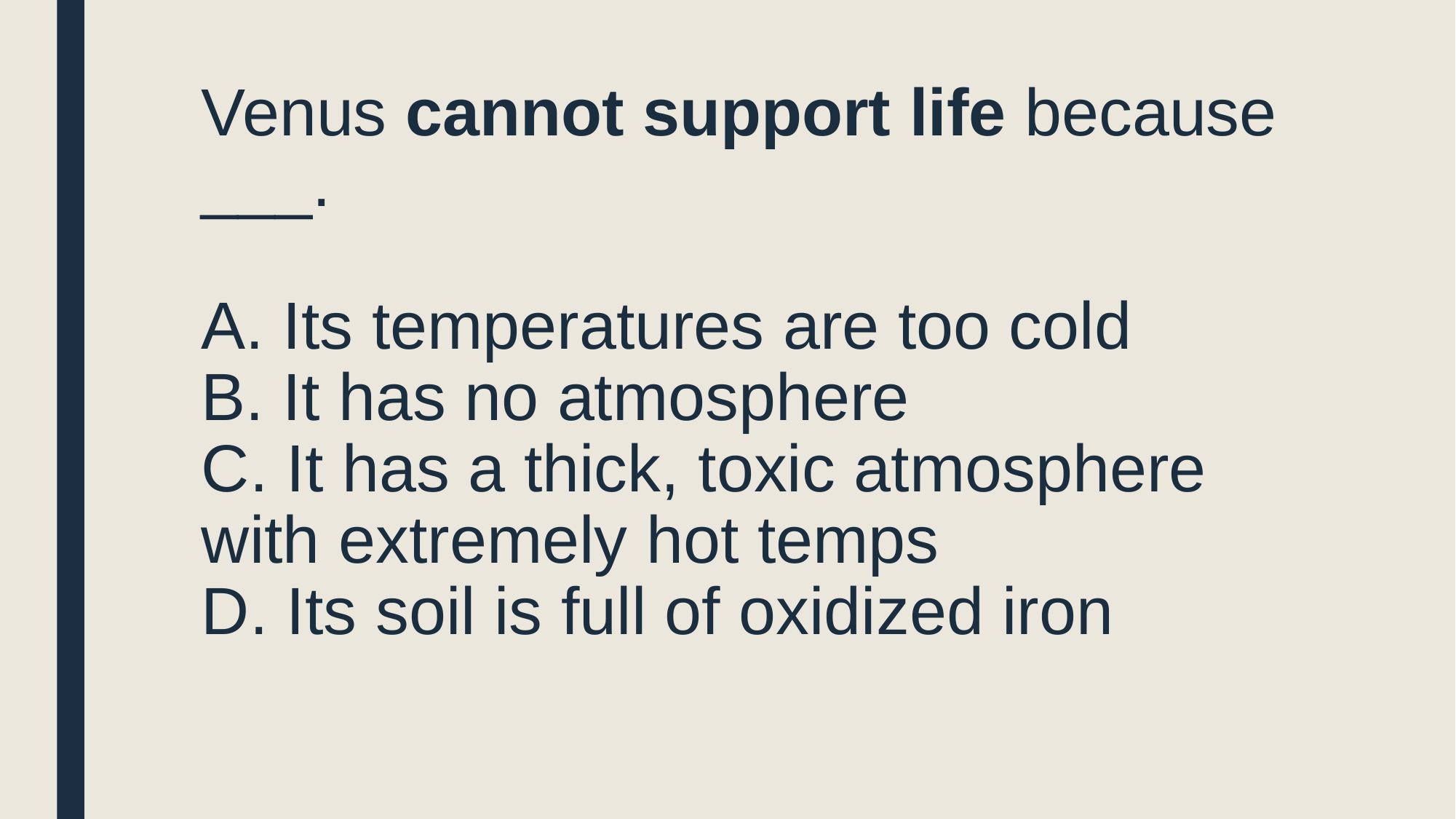

# Venus cannot support life because ___. A. Its temperatures are too cold B. It has no atmosphere C. It has a thick, toxic atmosphere with extremely hot temps D. Its soil is full of oxidized iron